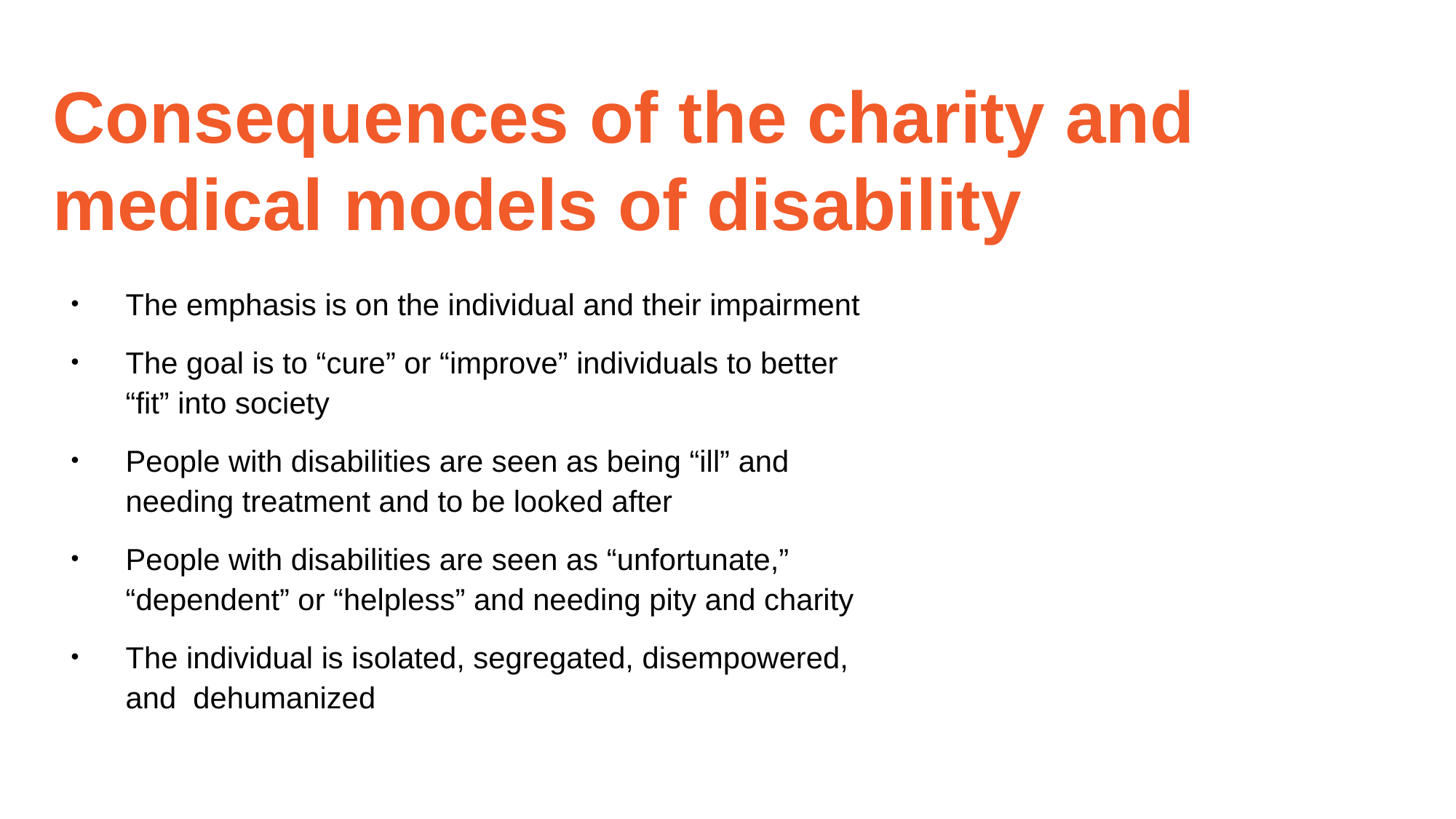

# Consequences of the charity and medical models of disability
The emphasis is on the individual and their impairment
The goal is to “cure” or “improve” individuals to better “fit” into society
People with disabilities are seen as being “ill” and needing treatment and to be looked after
People with disabilities are seen as “unfortunate,” “dependent” or “helpless” and needing pity and charity
The individual is isolated, segregated, disempowered, and  dehumanized
6